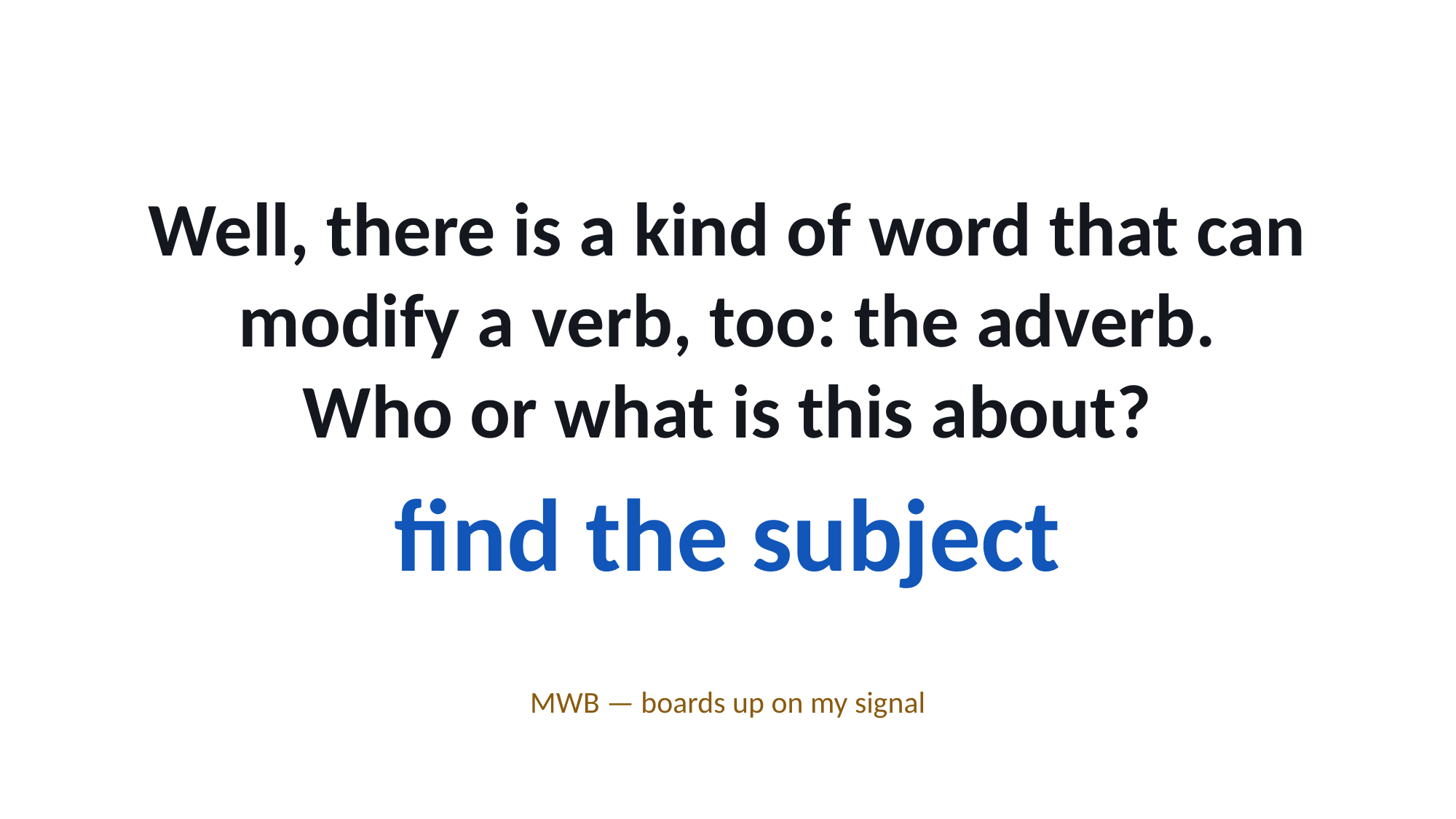

Well, there is a kind of word that can modify a verb, too: the adverb.
Who or what is this about?
find the subject
MWB — boards up on my signal